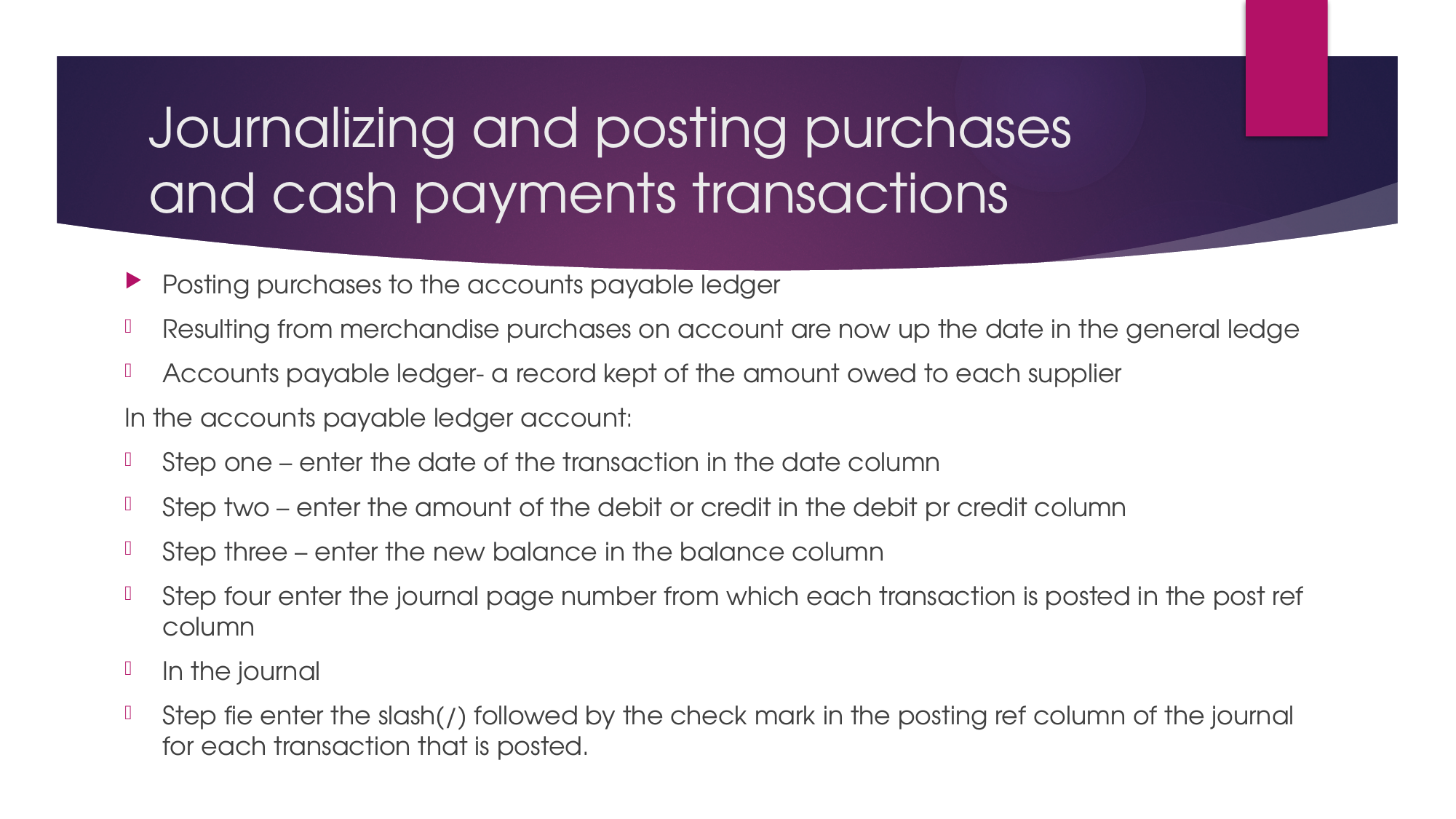

# Journalizing and posting purchases and cash payments transactions
Posting purchases to the accounts payable ledger
Resulting from merchandise purchases on account are now up the date in the general ledge
Accounts payable ledger- a record kept of the amount owed to each supplier
In the accounts payable ledger account:
Step one – enter the date of the transaction in the date column
Step two – enter the amount of the debit or credit in the debit pr credit column
Step three – enter the new balance in the balance column
Step four enter the journal page number from which each transaction is posted in the post ref column
In the journal
Step fie enter the slash(/) followed by the check mark in the posting ref column of the journal for each transaction that is posted.